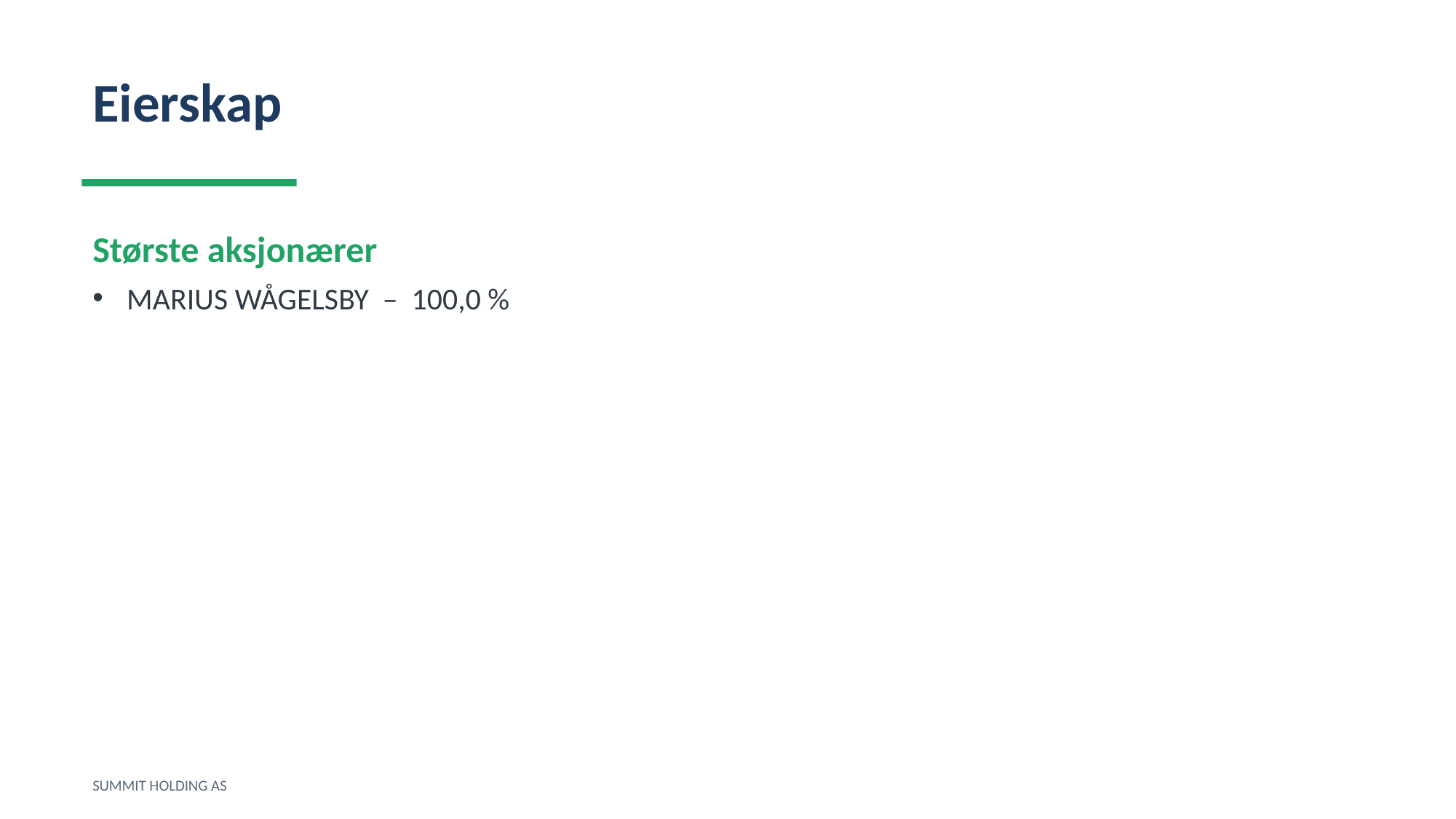

Eierskap

Største aksjonærer
MARIUS WÅGELSBY  –  100,0 %
SUMMIT HOLDING AS